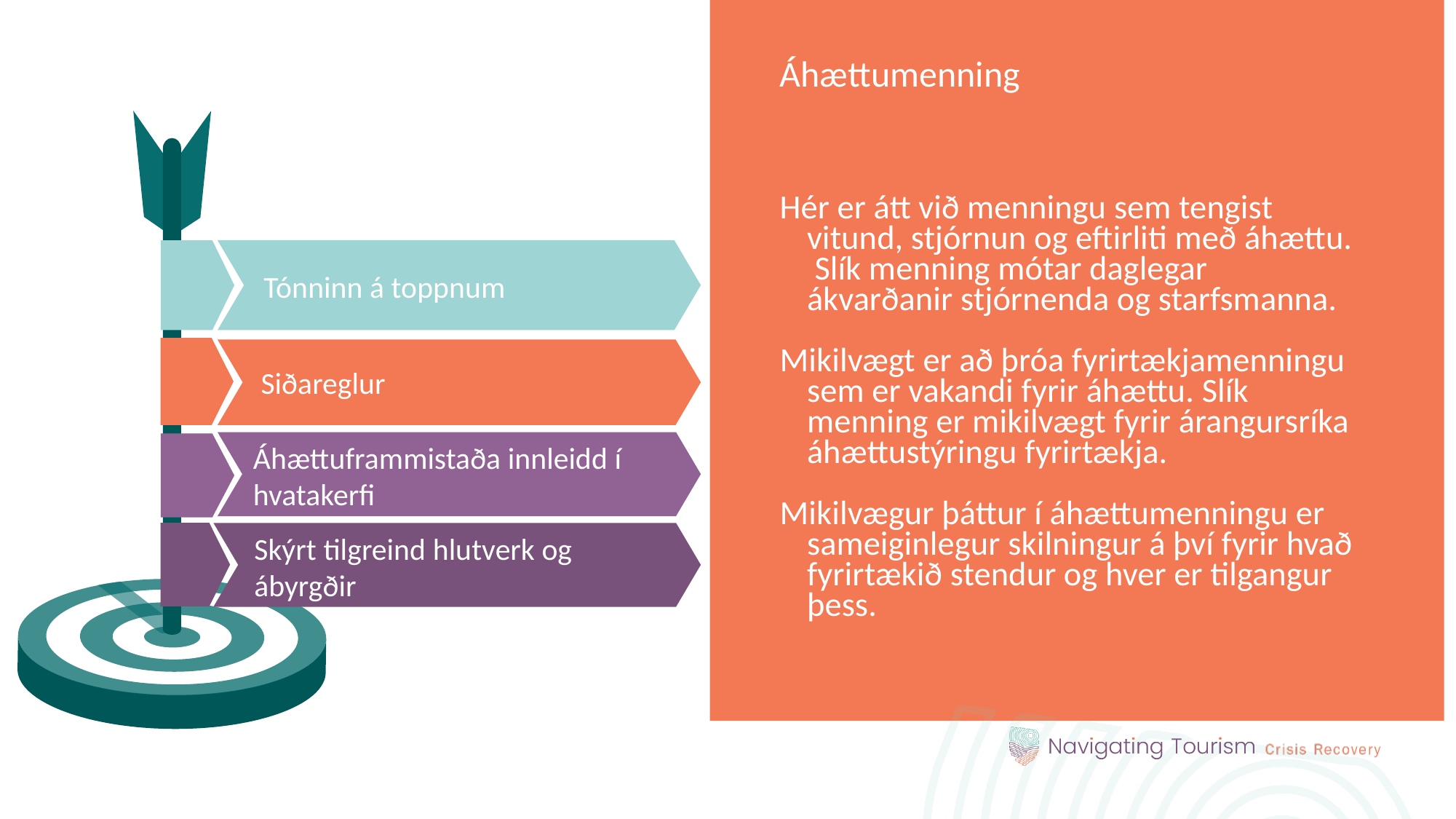

Áhættumenning

Hér er átt við menningu sem tengist vitund, stjórnun og eftirliti með áhættu.  Slík menning mótar daglegar ákvarðanir stjórnenda og starfsmanna.

Mikilvægt er að þróa fyrirtækjamenningu sem er vakandi fyrir áhættu. Slík menning er mikilvægt fyrir árangursríka áhættustýringu fyrirtækja.

Mikilvægur þáttur í áhættumenningu er sameiginlegur skilningur á því fyrir hvað fyrirtækið stendur og hver er tilgangur þess.
Tónninn á toppnum
Siðareglur
Áhættuframmistaða innleidd í hvatakerfi
Skýrt tilgreind hlutverk og ábyrgðir